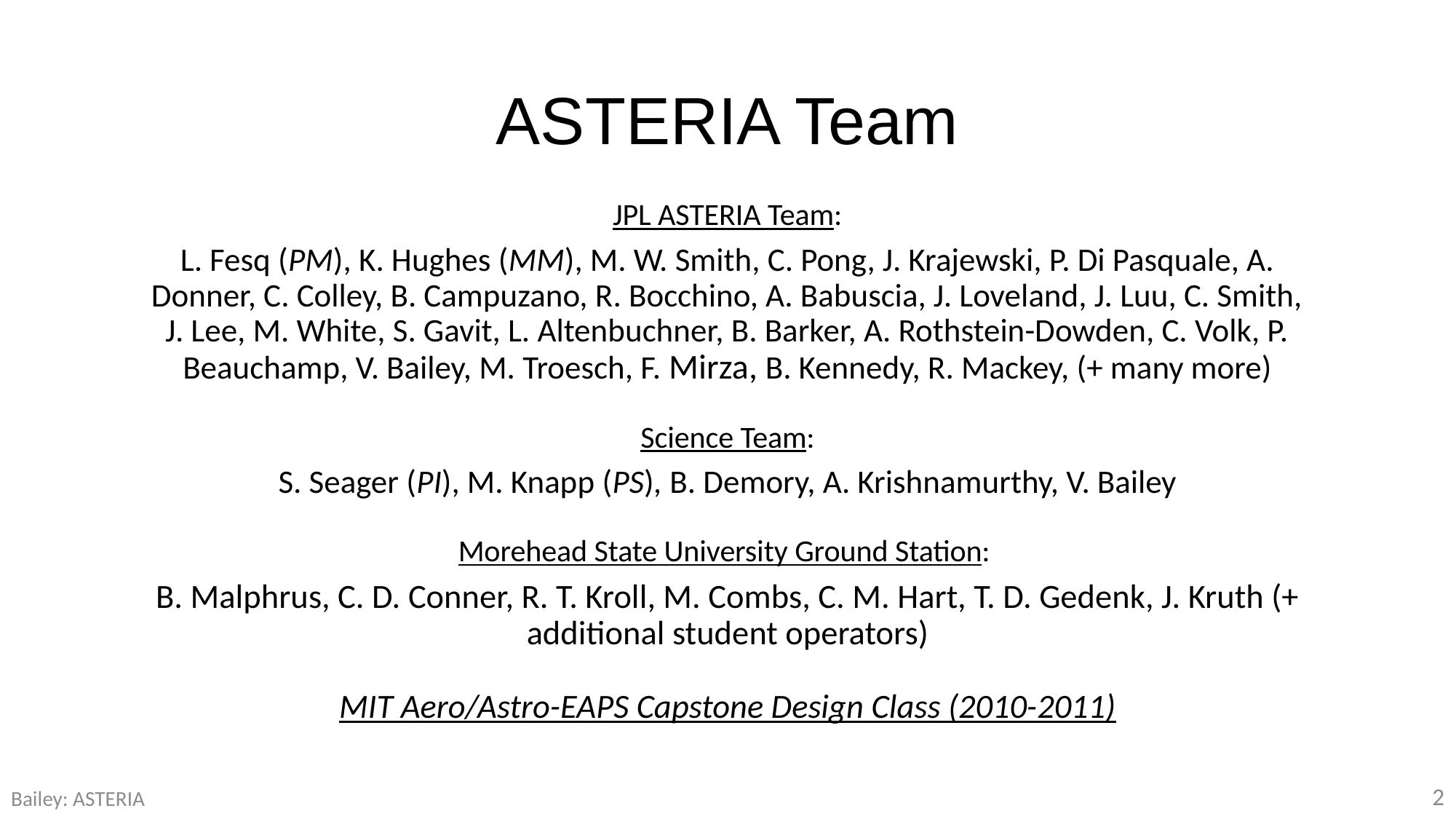

# ASTERIA Team
JPL ASTERIA Team:
L. Fesq (PM), K. Hughes (MM), M. W. Smith, C. Pong, J. Krajewski, P. Di Pasquale, A. Donner, C. Colley, B. Campuzano, R. Bocchino, A. Babuscia, J. Loveland, J. Luu, C. Smith, J. Lee, M. White, S. Gavit, L. Altenbuchner, B. Barker, A. Rothstein-Dowden, C. Volk, P. Beauchamp, V. Bailey, M. Troesch, F. Mirza, B. Kennedy, R. Mackey, (+ many more)

Science Team:
S. Seager (PI), M. Knapp (PS), B. Demory, A. Krishnamurthy, V. Bailey

Morehead State University Ground Station:
B. Malphrus, C. D. Conner, R. T. Kroll, M. Combs, C. M. Hart, T. D. Gedenk, J. Kruth (+ additional student operators)

MIT Aero/Astro-EAPS Capstone Design Class (2010-2011)
2
Bailey: ASTERIA